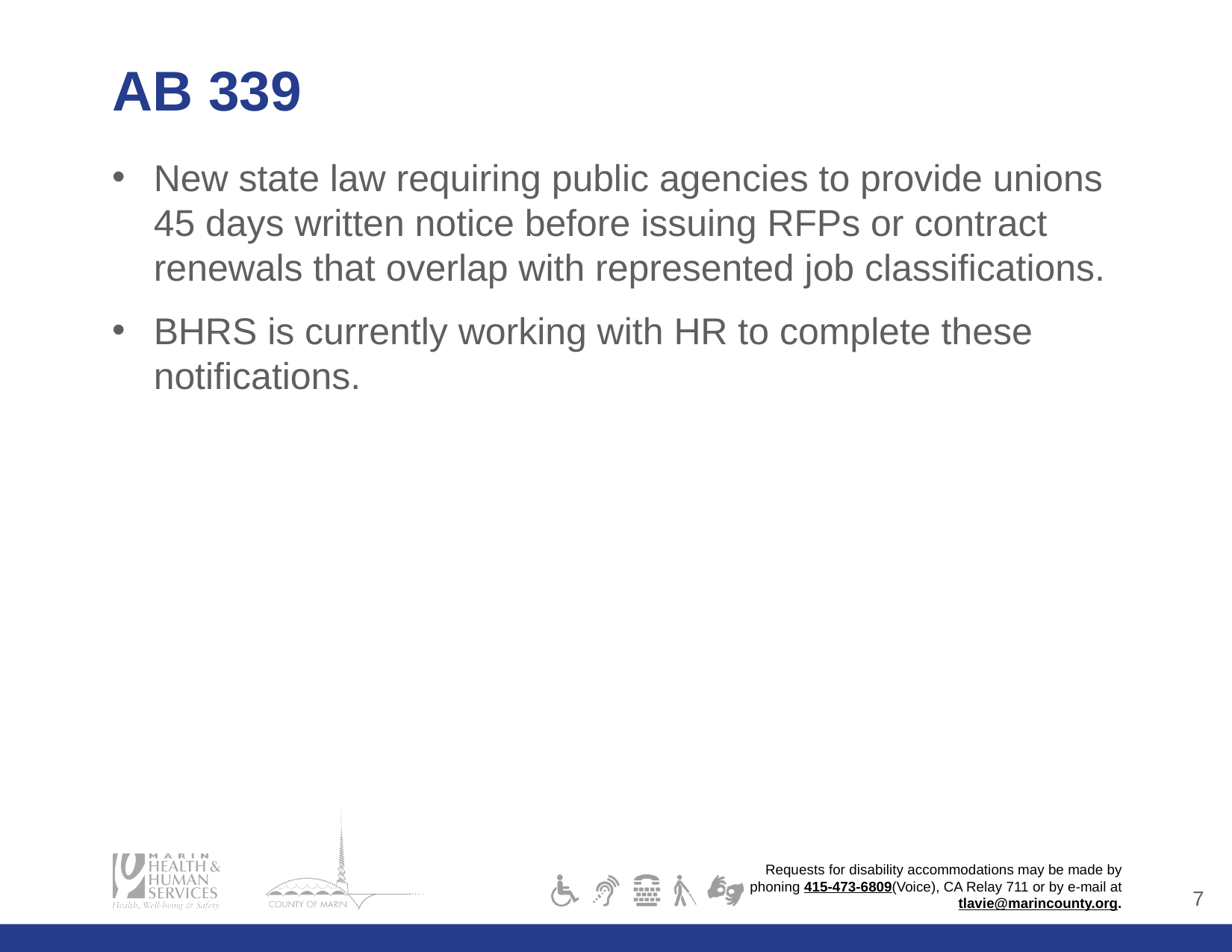

# AB 339
New state law requiring public agencies to provide unions 45 days written notice before issuing RFPs or contract renewals that overlap with represented job classifications.
BHRS is currently working with HR to complete these notifications.

7